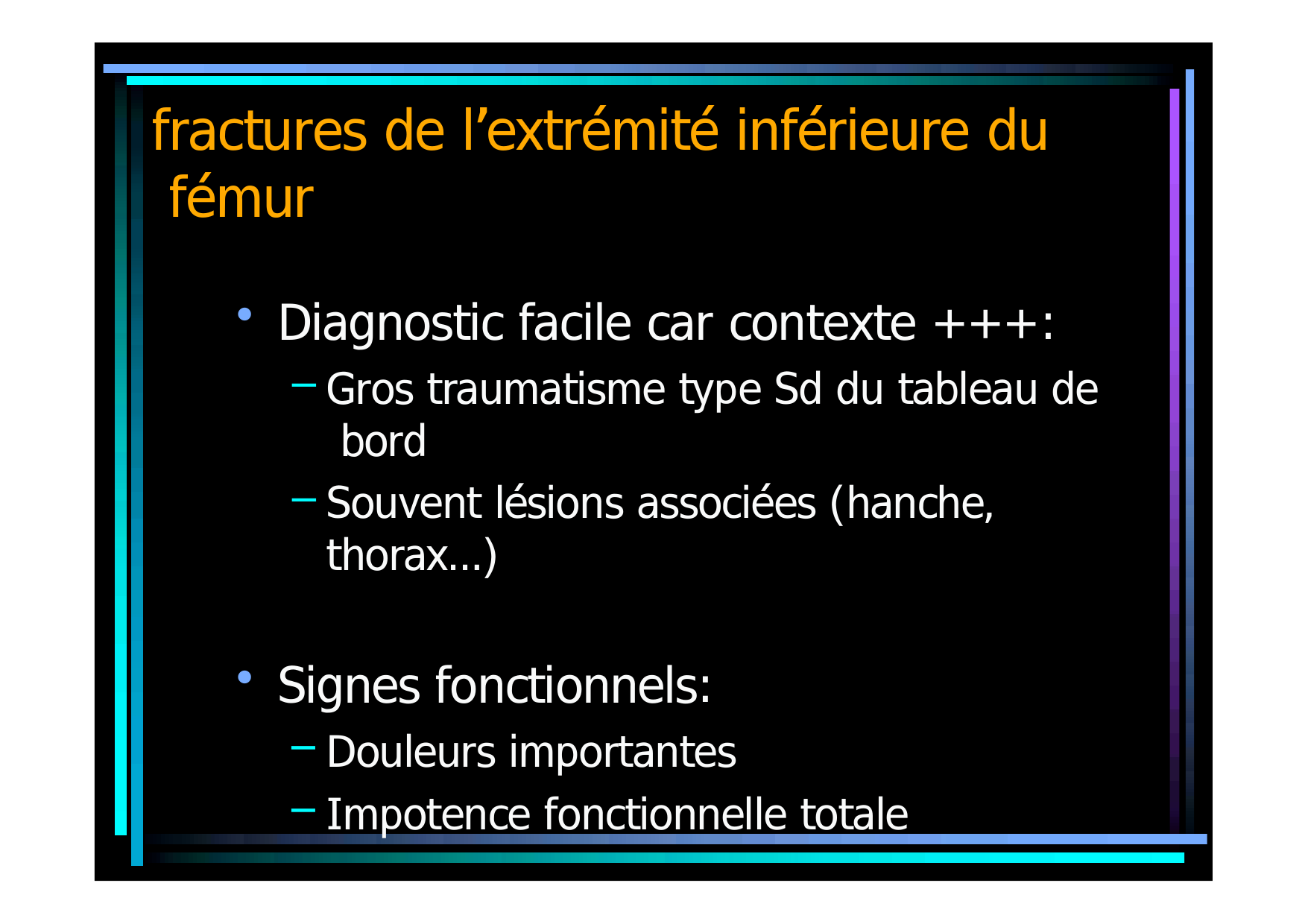

# fractures de l’extrémité inférieure du  fémur
Diagnostic facile car contexte +++:
Gros traumatisme type Sd du tableau de  bord
Souvent lésions associées (hanche, thorax…)

Signes fonctionnels:
Douleurs importantes
Impotence fonctionnelle totale